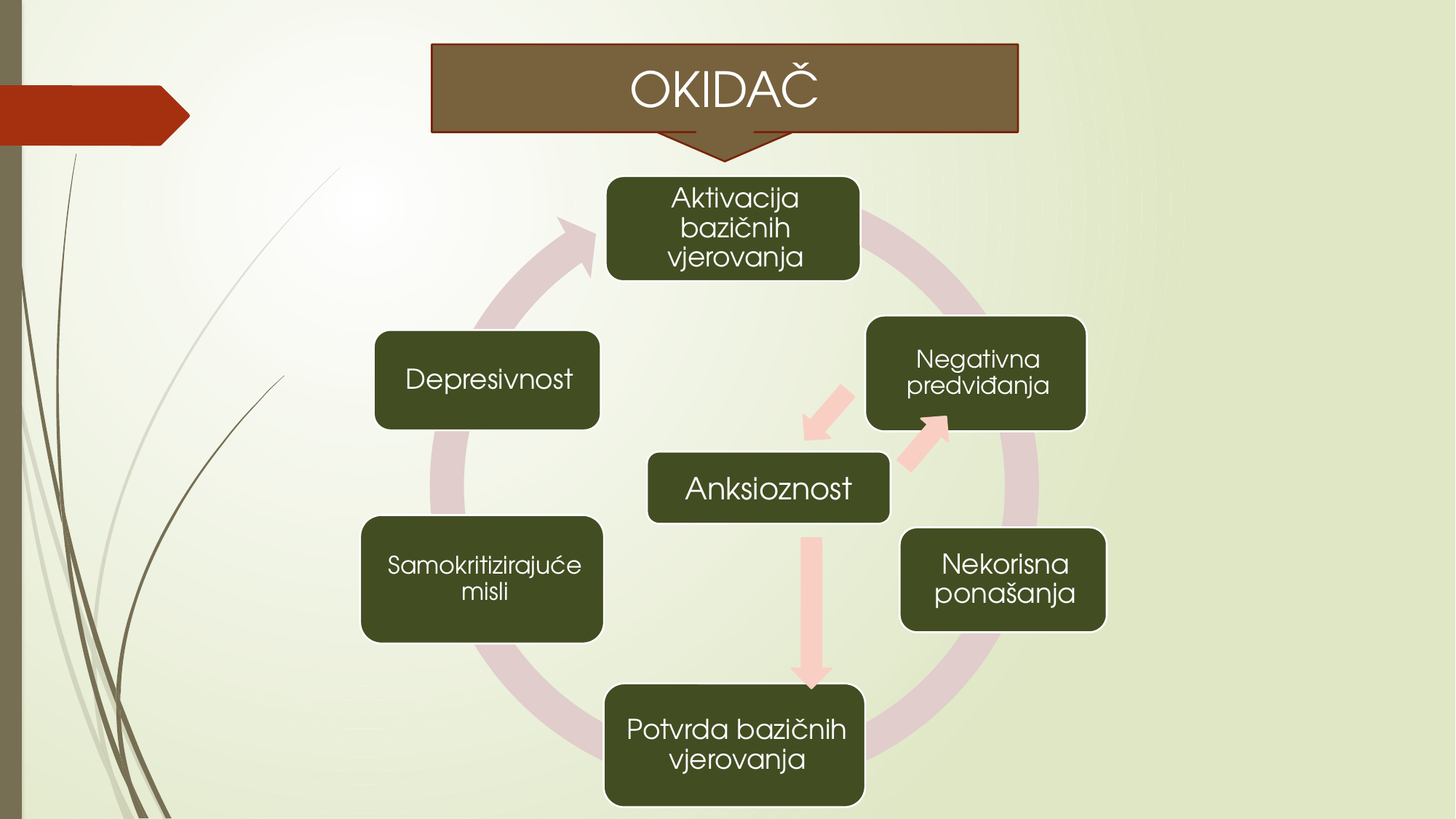

OKIDAČ
Aktivacija bazičnih vjerovanja
Negativna predviđanja
Nekorisna ponašanja
Potvrda bazičnih vjerovanja
Samokritizirajuće misli
Depresivnost

Anksioznost